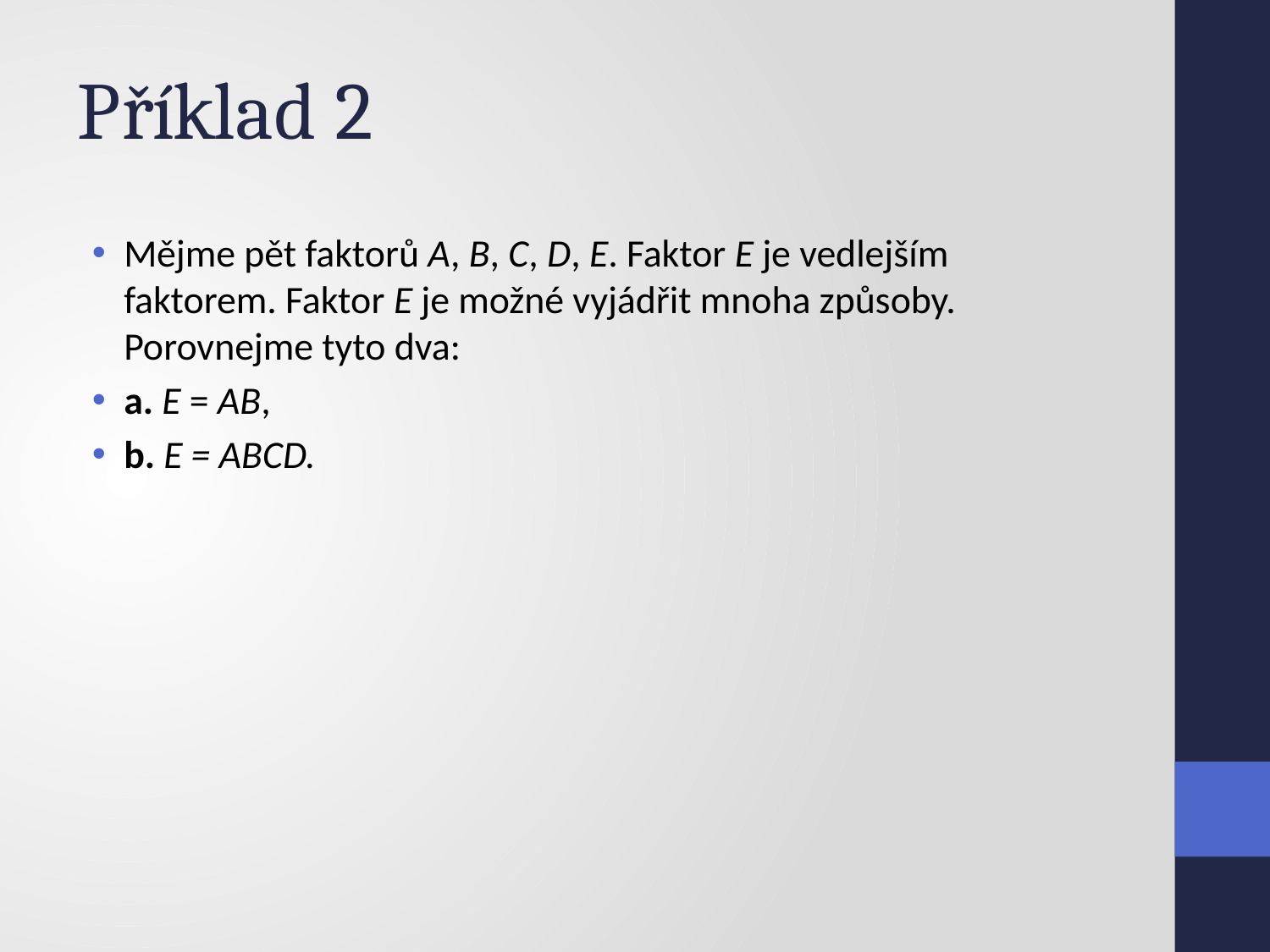

# Příklad 2
Mějme pět faktorů A, B, C, D, E. Faktor E je vedlejším faktorem. Faktor E je možné vyjádřit mnoha způsoby. Porovnejme tyto dva:
a. E = AB,
b. E = ABCD.